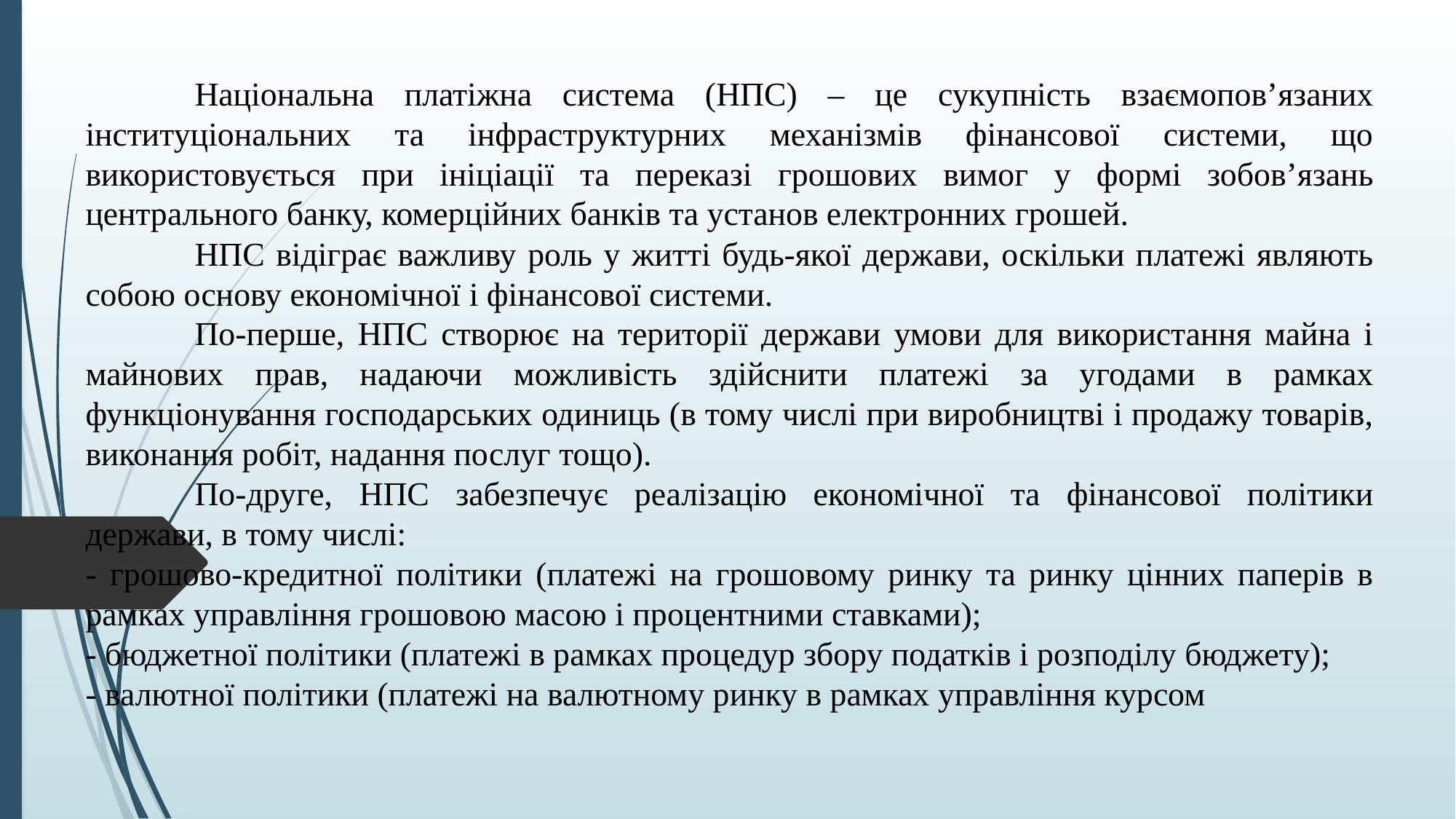

Національна платіжна система (НПС) – це сукупність взаємопов’язаних інституціональних та інфраструктурних механізмів фінансової системи, що використовується при ініціації та переказі грошових вимог у формі зобов’язань центрального банку, комерційних банків та установ електронних грошей.
	НПС відіграє важливу роль у житті будь-якої держави, оскільки платежі являють собою основу економічної і фінансової системи.
	По-перше, НПС створює на території держави умови для використання майна і майнових прав, надаючи можливість здійснити платежі за угодами в рамках функціонування господарських одиниць (в тому числі при виробництві і продажу товарів, виконання робіт, надання послуг тощо).
	По-друге, НПС забезпечує реалізацію економічної та фінансової політики держави, в тому числі:
- грошово-кредитної політики (платежі на грошовому ринку та ринку цінних паперів в рамках управління грошовою масою і процентними ставками);
- бюджетної політики (платежі в рамках процедур збору податків і розподілу бюджету);
- валютної політики (платежі на валютному ринку в рамках управління курсом